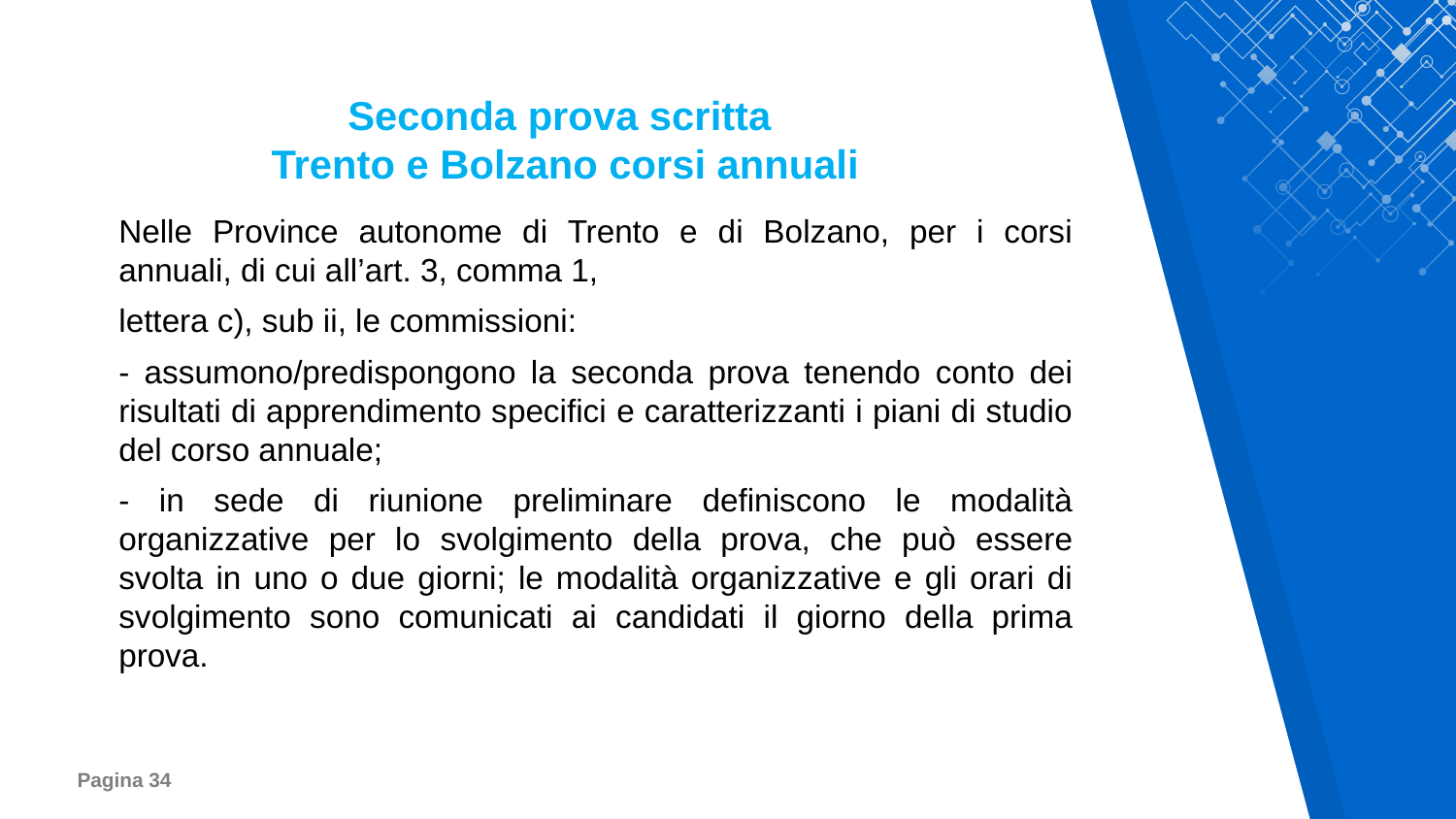

Seconda prova scritta
Trento e Bolzano corsi annuali
Nelle Province autonome di Trento e di Bolzano, per i corsi annuali, di cui all’art. 3, comma 1,
lettera c), sub ii, le commissioni:
- assumono/predispongono la seconda prova tenendo conto dei risultati di apprendimento specifici e caratterizzanti i piani di studio del corso annuale;
- in sede di riunione preliminare definiscono le modalità organizzative per lo svolgimento della prova, che può essere svolta in uno o due giorni; le modalità organizzative e gli orari di svolgimento sono comunicati ai candidati il giorno della prima prova.